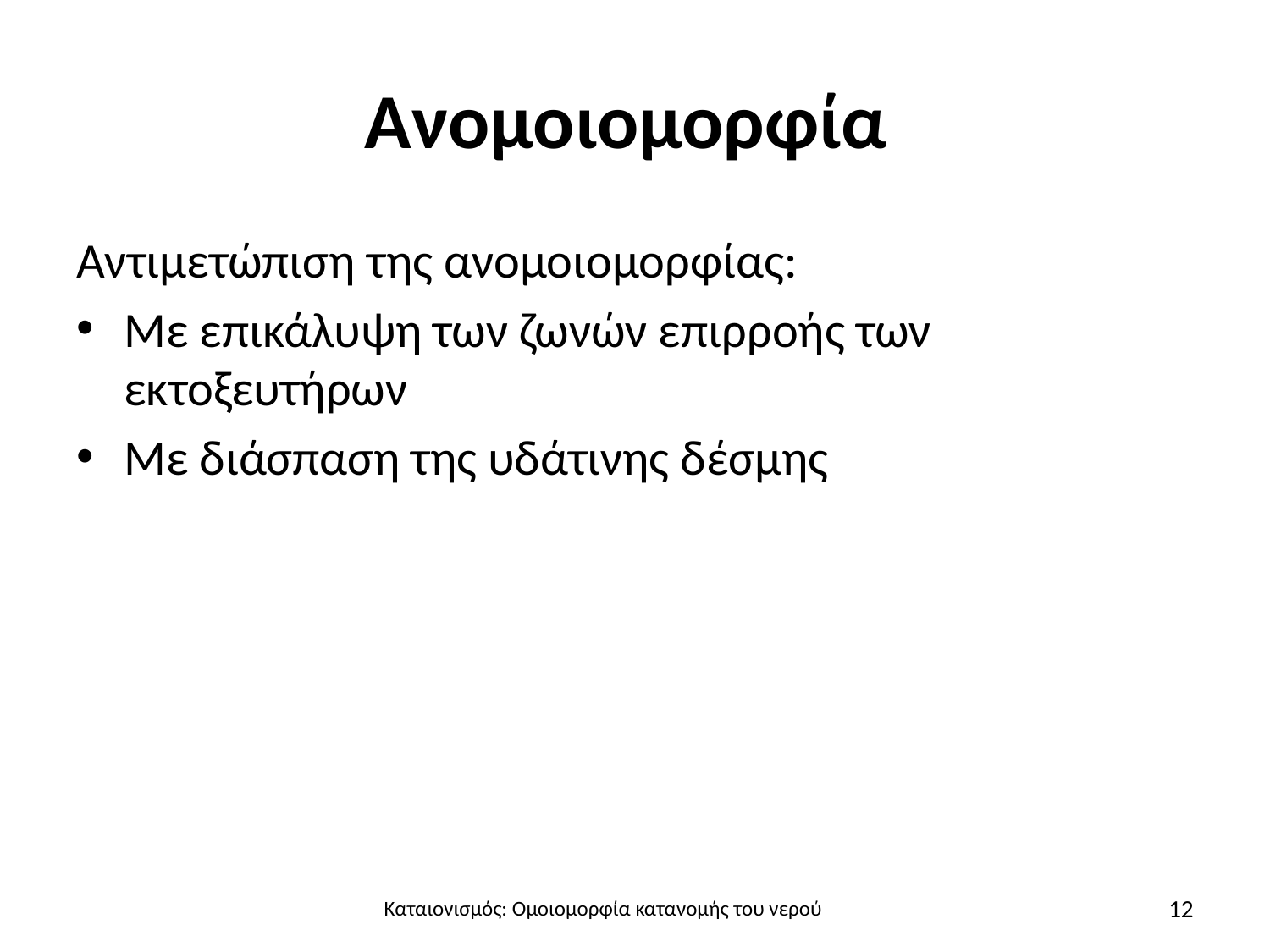

# Ανομοιομορφία
Αντιμετώπιση της ανομοιομορφίας:
Με επικάλυψη των ζωνών επιρροής των εκτοξευτήρων
Με διάσπαση της υδάτινης δέσμης

12